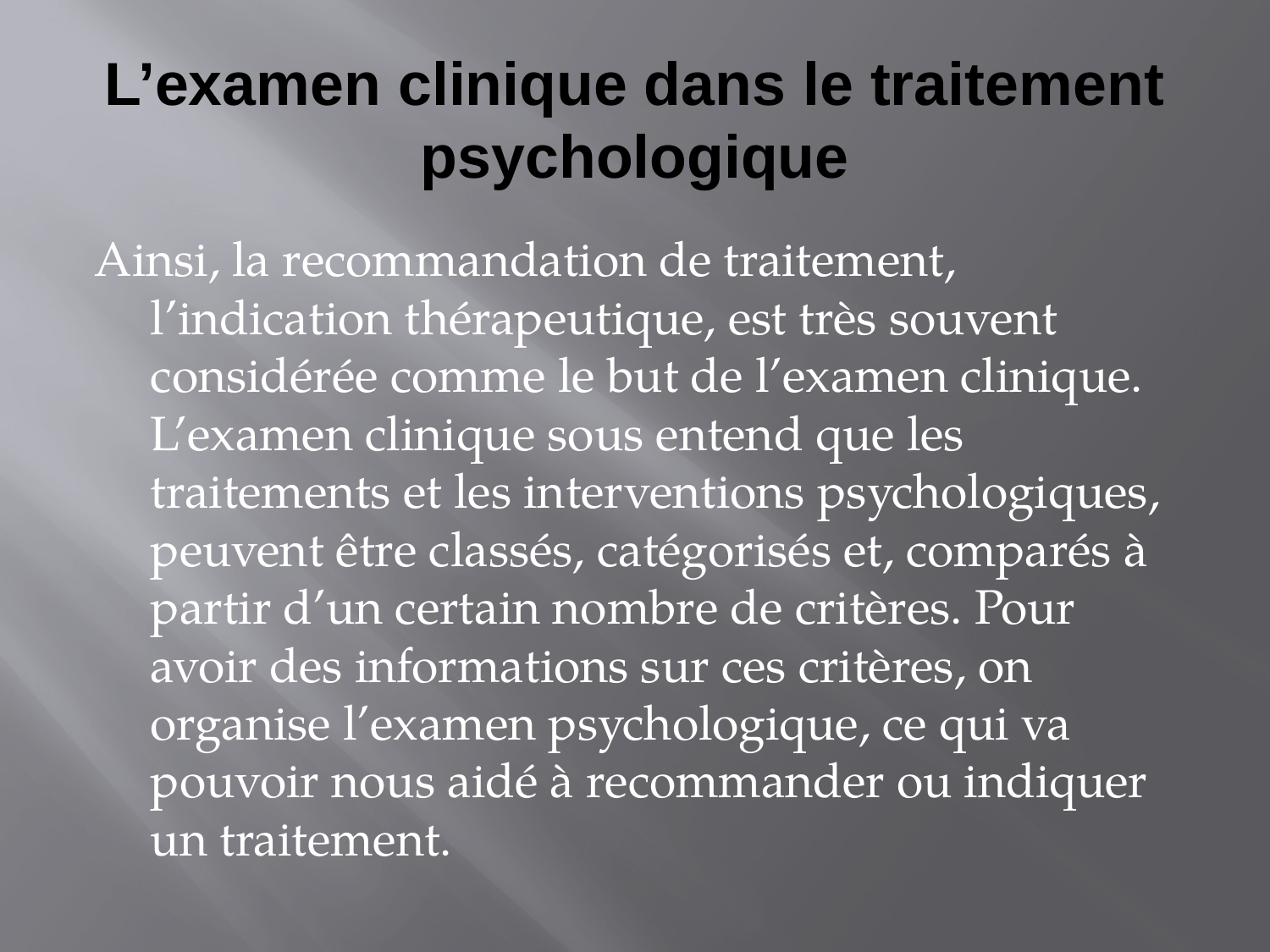

# L’examen clinique dans le traitement psychologique
Ainsi, la recommandation de traitement, l’indication thérapeutique, est très souvent considérée comme le but de l’examen clinique. L’examen clinique sous entend que les traitements et les interventions psychologiques, peuvent être classés, catégorisés et, comparés à partir d’un certain nombre de critères. Pour avoir des informations sur ces critères, on organise l’examen psychologique, ce qui va pouvoir nous aidé à recommander ou indiquer un traitement.